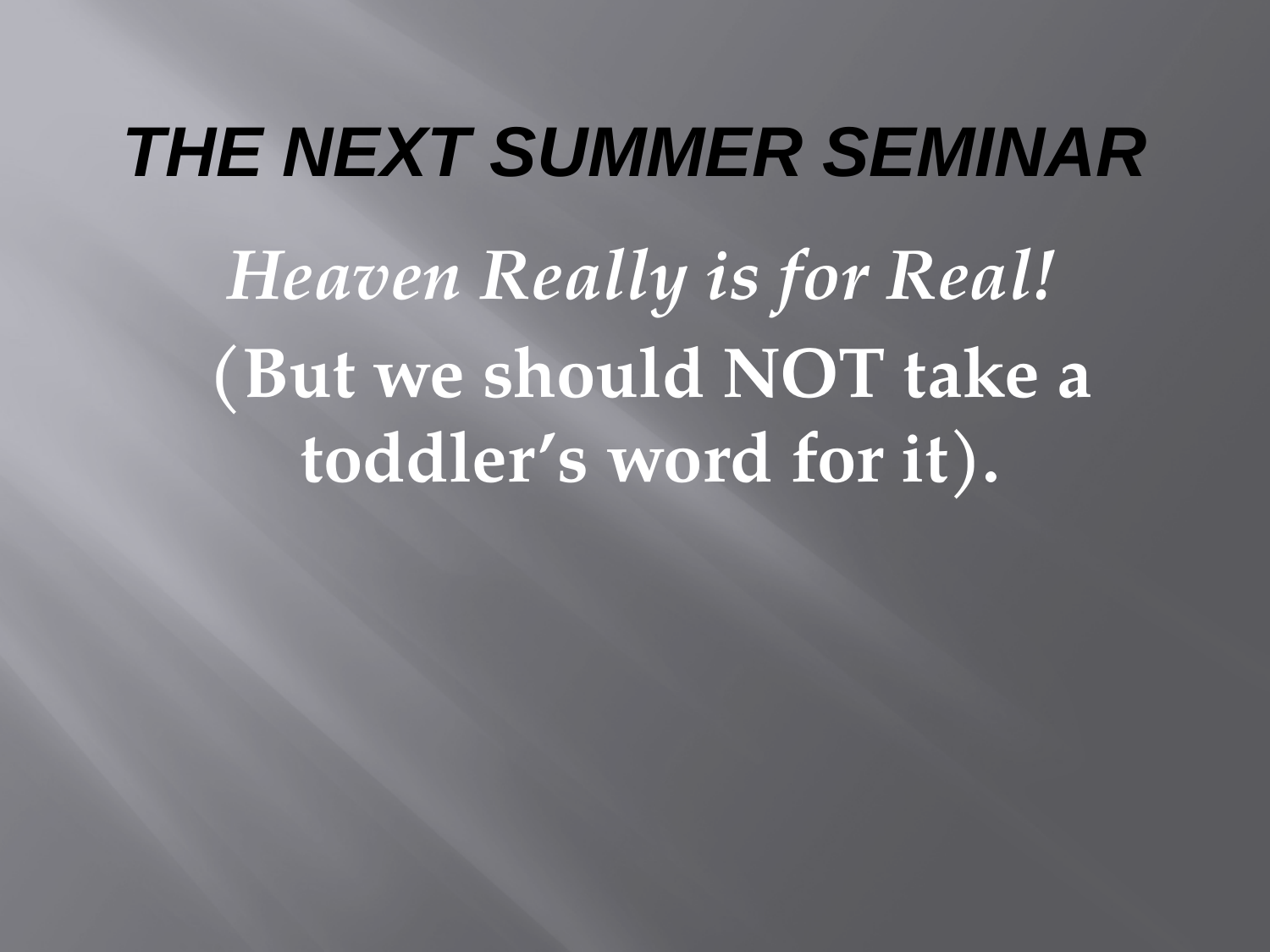

# THE NEXT SUMMEr sEMINAR
Heaven Really is for Real!
(But we should NOT take a toddler’s word for it).